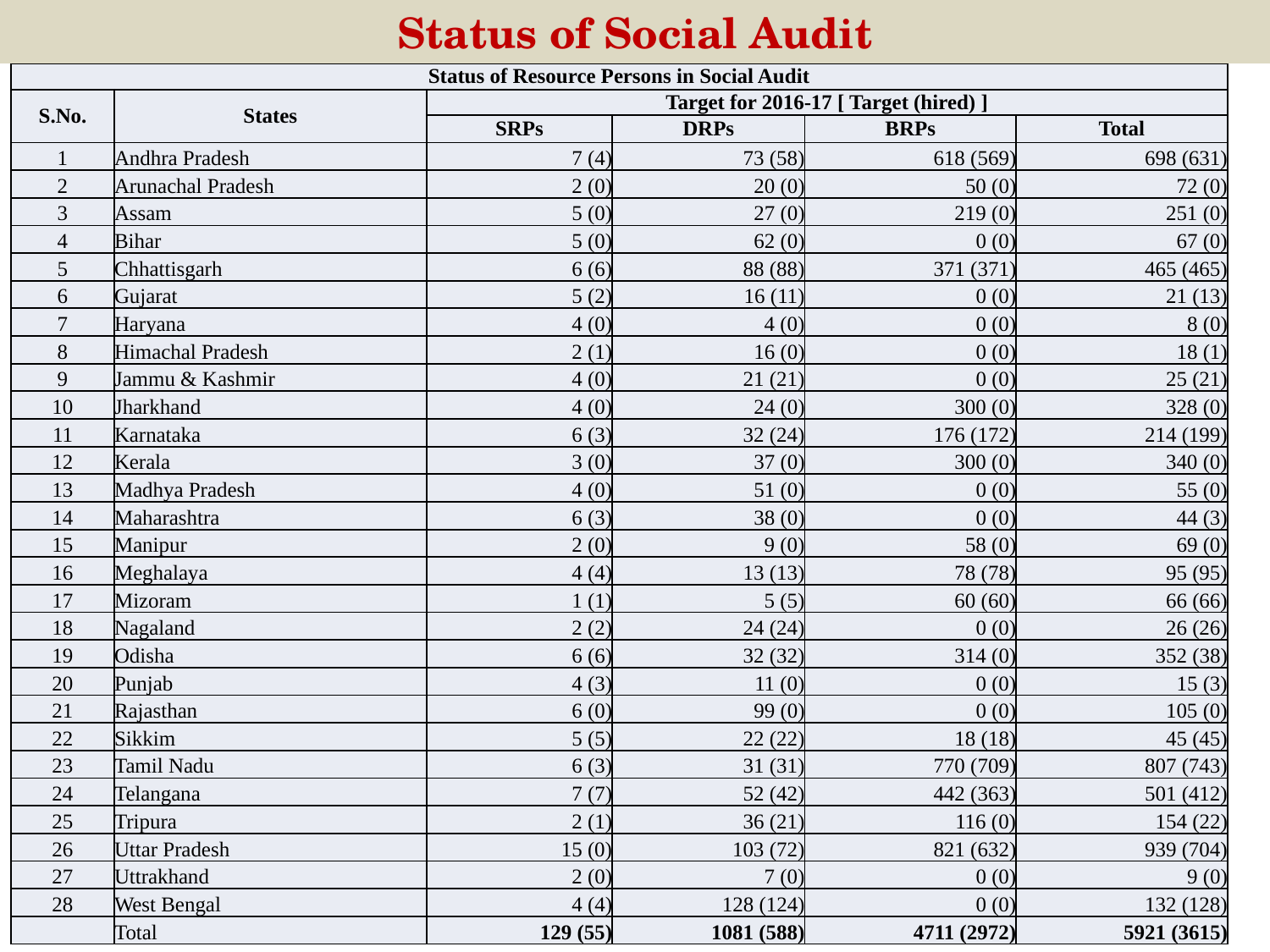

Status of Social Audit
| Status of Resource Persons in Social Audit |  |  |  |  |  |
| --- | --- | --- | --- | --- | --- |
| S.No. | States | Target for 2016-17 [ Target (hired) ] |  |  |  |
|  |  | SRPs | DRPs | BRPs | Total |
| 1 | Andhra Pradesh | 7 (4) | 73 (58) | 618 (569) | 698 (631) |
| 2 | Arunachal Pradesh | 2 (0) | 20 (0) | 50 (0) | 72 (0) |
| 3 | Assam | 5 (0) | 27 (0) | 219 (0) | 251 (0) |
| 4 | Bihar | 5 (0) | 62 (0) | 0 (0) | 67 (0) |
| 5 | Chhattisgarh | 6 (6) | 88 (88) | 371 (371) | 465 (465) |
| 6 | Gujarat | 5 (2) | 16 (11) | 0 (0) | 21 (13) |
| 7 | Haryana | 4 (0) | 4 (0) | 0 (0) | 8 (0) |
| 8 | Himachal Pradesh | 2 (1) | 16 (0) | 0 (0) | 18 (1) |
| 9 | Jammu & Kashmir | 4 (0) | 21 (21) | 0 (0) | 25 (21) |
| 10 | Jharkhand | 4 (0) | 24 (0) | 300 (0) | 328 (0) |
| 11 | Karnataka | 6 (3) | 32 (24) | 176 (172) | 214 (199) |
| 12 | Kerala | 3 (0) | 37 (0) | 300 (0) | 340 (0) |
| 13 | Madhya Pradesh | 4 (0) | 51 (0) | 0 (0) | 55 (0) |
| 14 | Maharashtra | 6 (3) | 38 (0) | 0 (0) | 44 (3) |
| 15 | Manipur | 2 (0) | 9 (0) | 58 (0) | 69 (0) |
| 16 | Meghalaya | 4 (4) | 13 (13) | 78 (78) | 95 (95) |
| 17 | Mizoram | 1 (1) | 5 (5) | 60 (60) | 66 (66) |
| 18 | Nagaland | 2 (2) | 24 (24) | 0 (0) | 26 (26) |
| 19 | Odisha | 6 (6) | 32 (32) | 314 (0) | 352 (38) |
| 20 | Punjab | 4 (3) | 11 (0) | 0 (0) | 15 (3) |
| 21 | Rajasthan | 6 (0) | 99 (0) | 0 (0) | 105 (0) |
| 22 | Sikkim | 5 (5) | 22 (22) | 18 (18) | 45 (45) |
| 23 | Tamil Nadu | 6 (3) | 31 (31) | 770 (709) | 807 (743) |
| 24 | Telangana | 7 (7) | 52 (42) | 442 (363) | 501 (412) |
| 25 | Tripura | 2 (1) | 36 (21) | 116 (0) | 154 (22) |
| 26 | Uttar Pradesh | 15 (0) | 103 (72) | 821 (632) | 939 (704) |
| 27 | Uttrakhand | 2 (0) | 7 (0) | 0 (0) | 9 (0) |
| 28 | West Bengal | 4 (4) | 128 (124) | 0 (0) | 132 (128) |
|  | Total | 129 (55) | 1081 (588) | 4711 (2972) | 5921 (3615) |